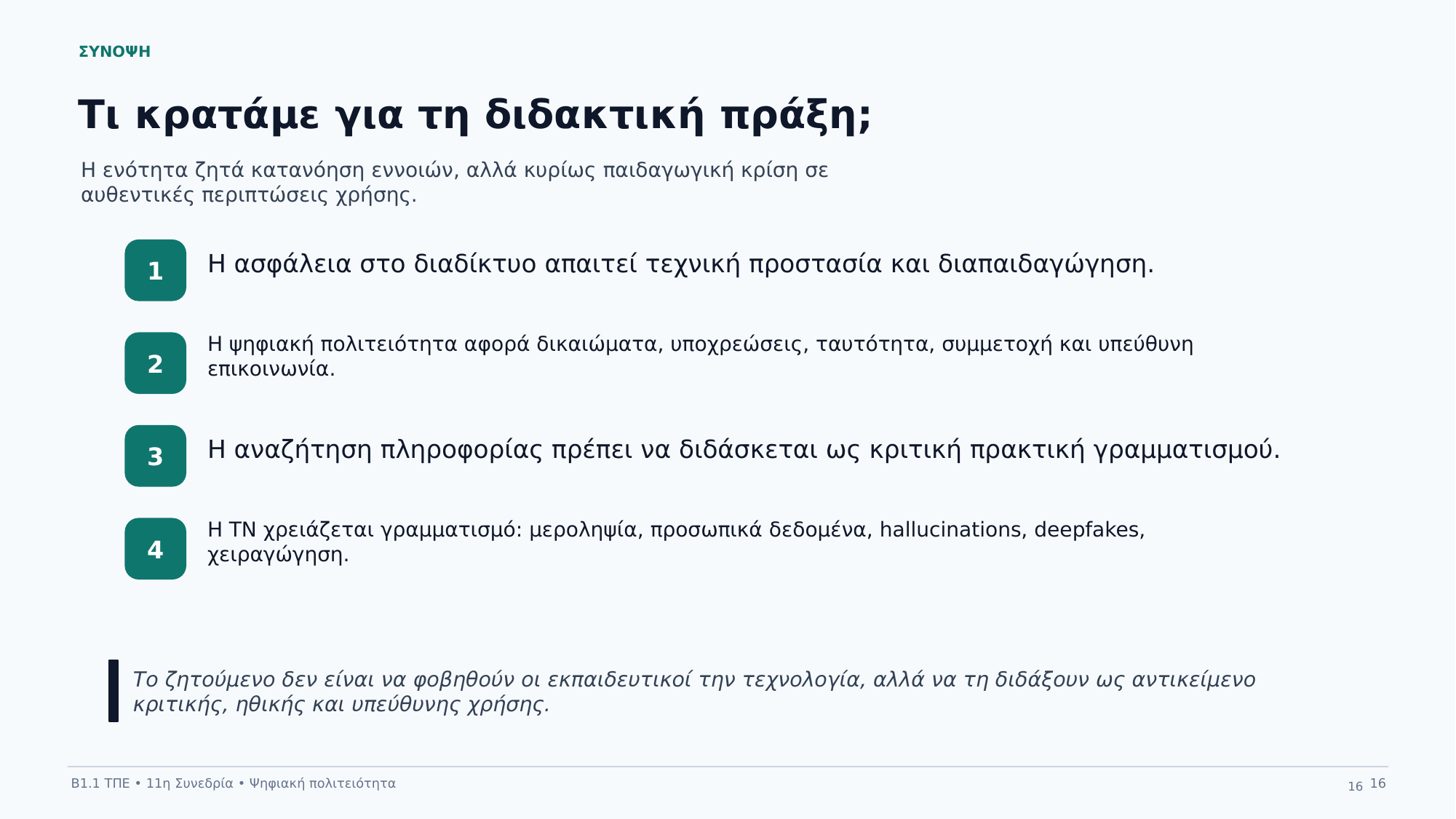

ΣΥΝΟΨΗ
Τι κρατάμε για τη διδακτική πράξη;
Η ενότητα ζητά κατανόηση εννοιών, αλλά κυρίως παιδαγωγική κρίση σε αυθεντικές περιπτώσεις χρήσης.
Η ασφάλεια στο διαδίκτυο απαιτεί τεχνική προστασία και διαπαιδαγώγηση.

1
Η ψηφιακή πολιτειότητα αφορά δικαιώματα, υποχρεώσεις, ταυτότητα, συμμετοχή και υπεύθυνη επικοινωνία.

2
Η αναζήτηση πληροφορίας πρέπει να διδάσκεται ως κριτική πρακτική γραμματισμού.

3
Η ΤΝ χρειάζεται γραμματισμό: μεροληψία, προσωπικά δεδομένα, hallucinations, deepfakes, χειραγώγηση.

4

Το ζητούμενο δεν είναι να φοβηθούν οι εκπαιδευτικοί την τεχνολογία, αλλά να τη διδάξουν ως αντικείμενο κριτικής, ηθικής και υπεύθυνης χρήσης.

Β1.1 ΤΠΕ • 11η Συνεδρία • Ψηφιακή πολιτειότητα
16
16